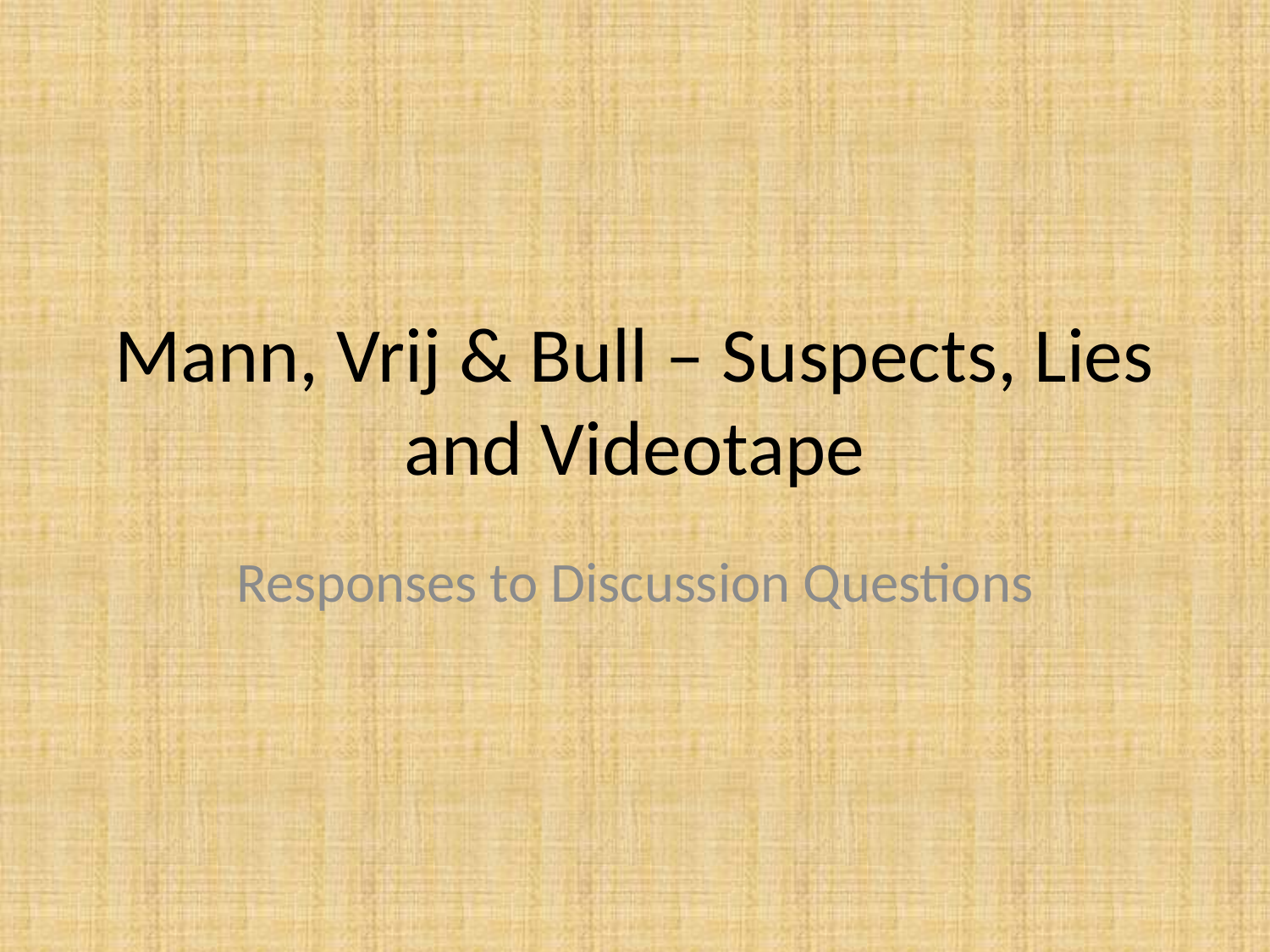

# Mann, Vrij & Bull – Suspects, Lies and Videotape
Responses to Discussion Questions